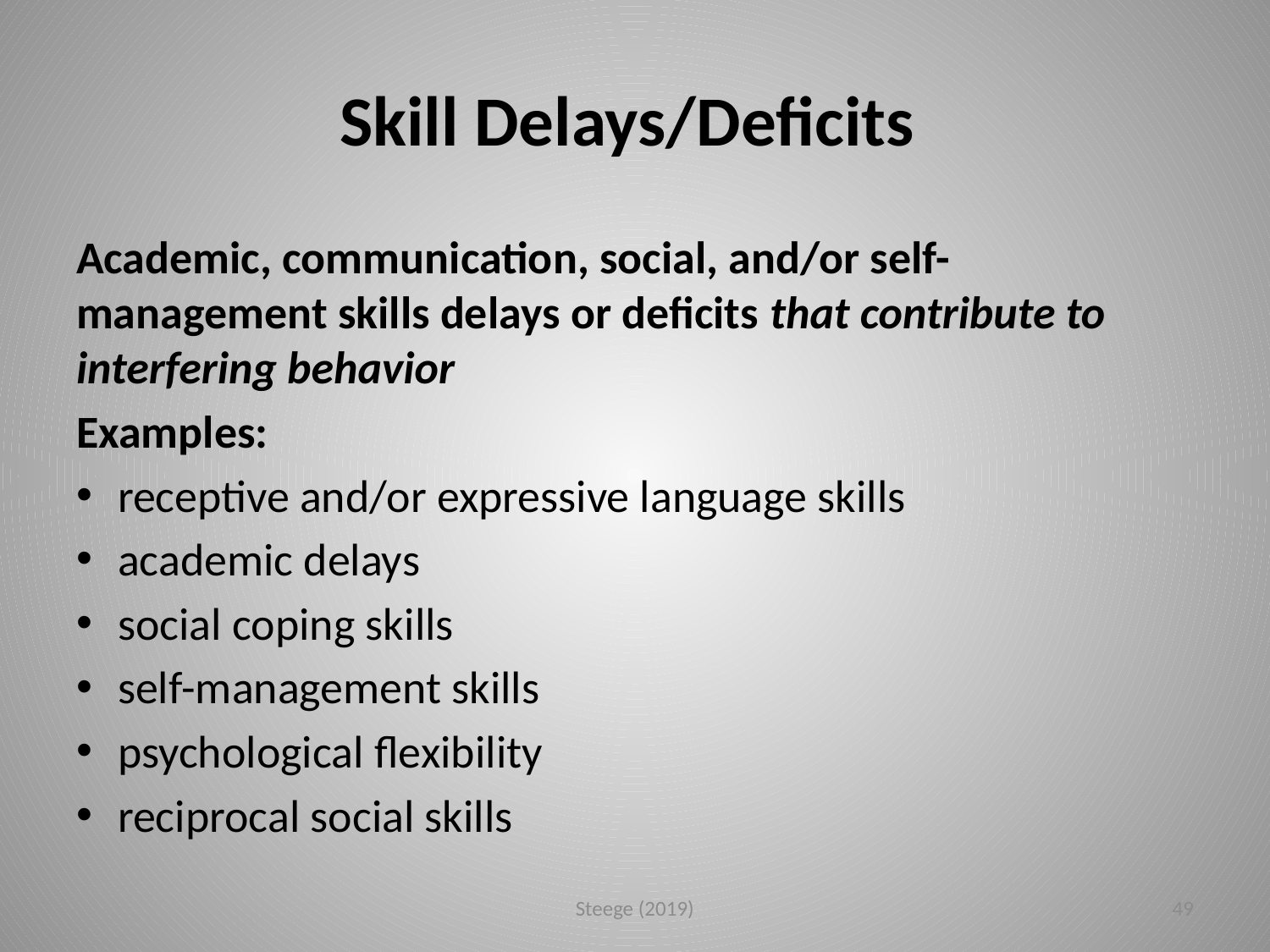

# Skill Delays/Deficits
Academic, communication, social, and/or self-management skills delays or deficits that contribute to interfering behavior
Examples:
receptive and/or expressive language skills
academic delays
social coping skills
self-management skills
psychological flexibility
reciprocal social skills
Steege (2019)
49